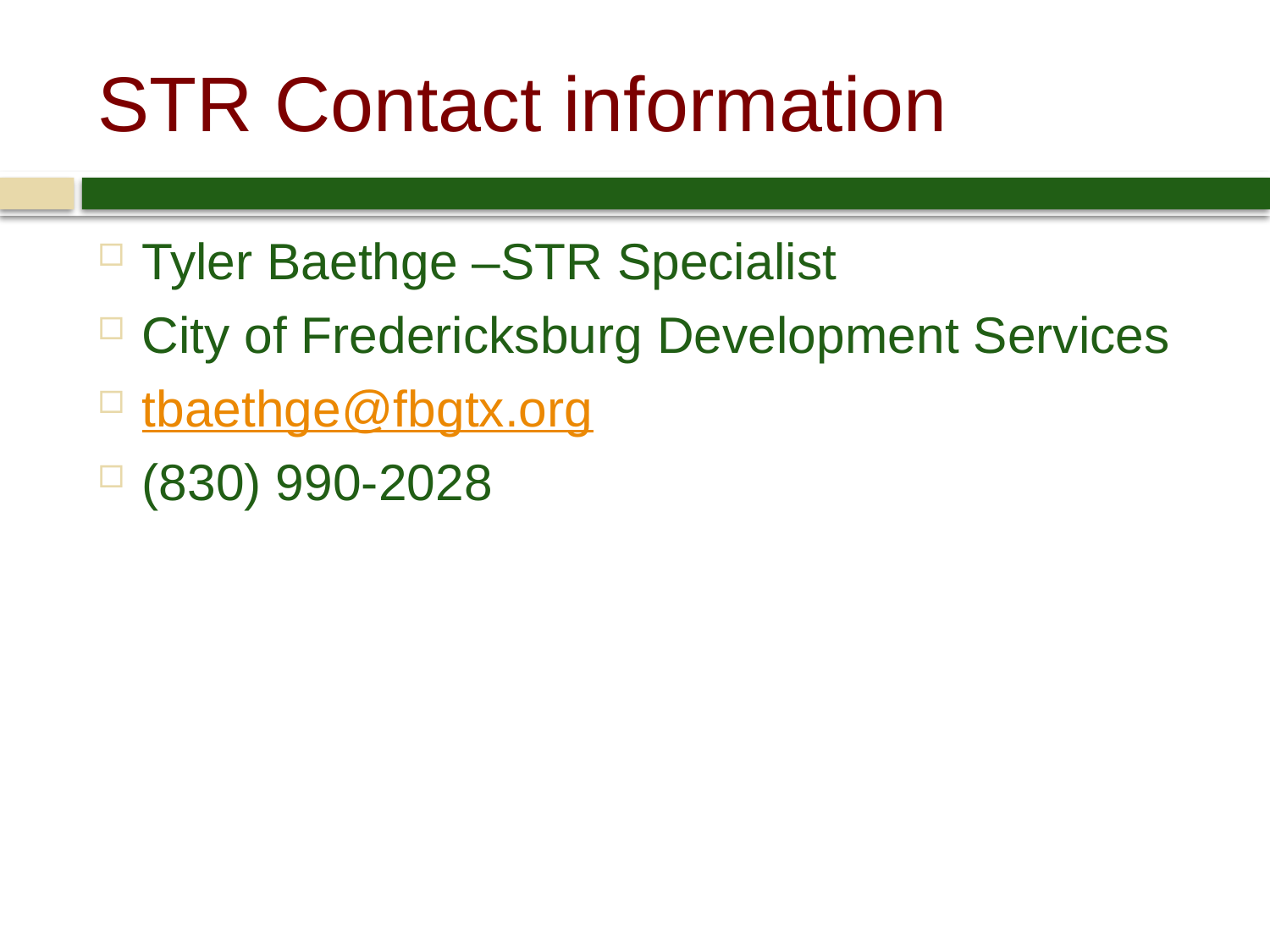

# STR Contact information
Tyler Baethge –STR Specialist
City of Fredericksburg Development Services
tbaethge@fbgtx.org
(830) 990-2028